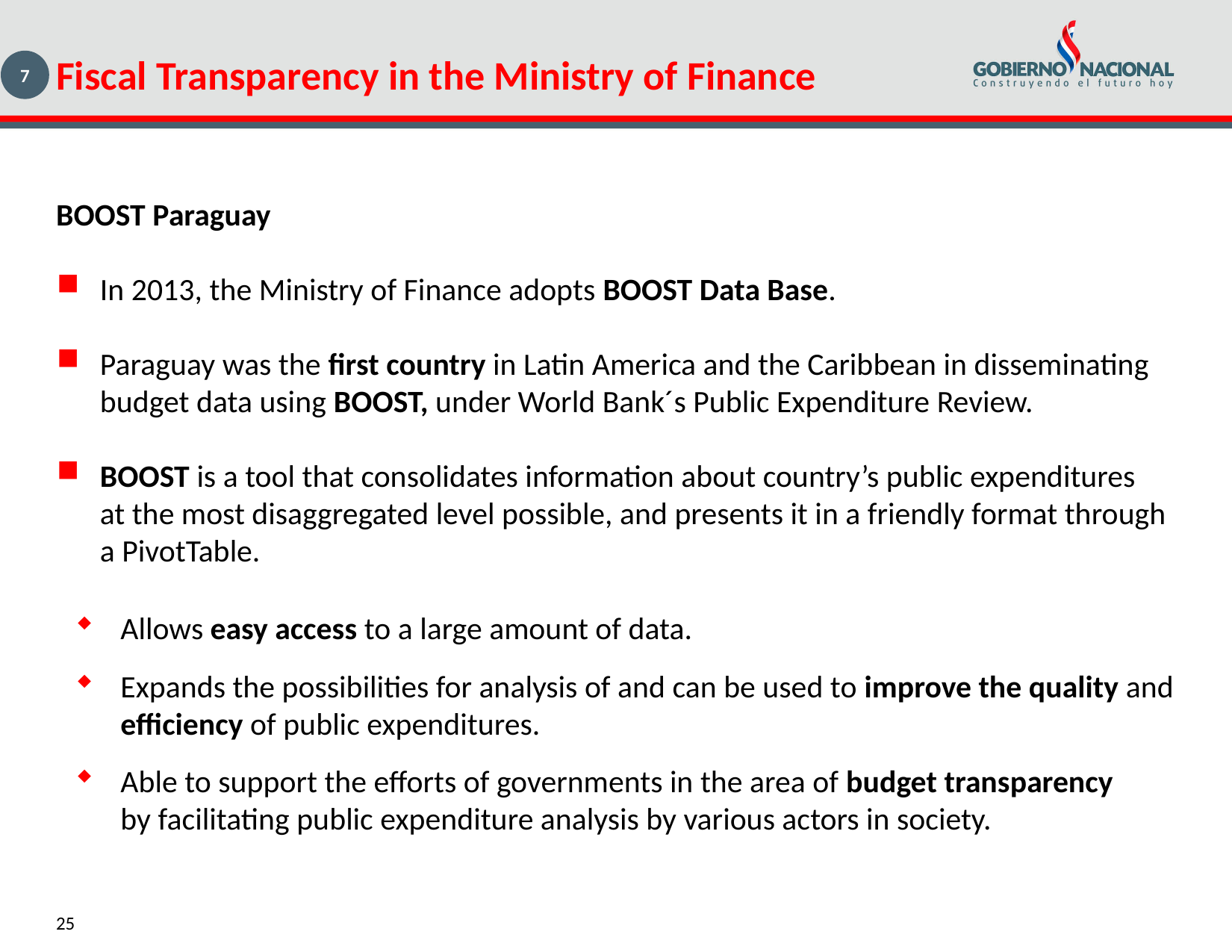

Fiscal Transparency in the Ministry of Finance
7

BOOST Paraguay

In 2013, the Ministry of Finance adopts BOOST Data Base.

Paraguay was the first country in Latin America and the Caribbean in disseminating budget data using BOOST, under World Bank´s Public Expenditure Review.

BOOST is a tool that consolidates information about country’s public expenditures   at the most disaggregated level possible, and presents it in a friendly format through a PivotTable.

Allows easy access to a large amount of data.

Expands the possibilities for analysis of and can be used to improve the quality and efficiency of public expenditures.

Able to support the efforts of governments in the area of budget transparency        by facilitating public expenditure analysis by various actors in society.